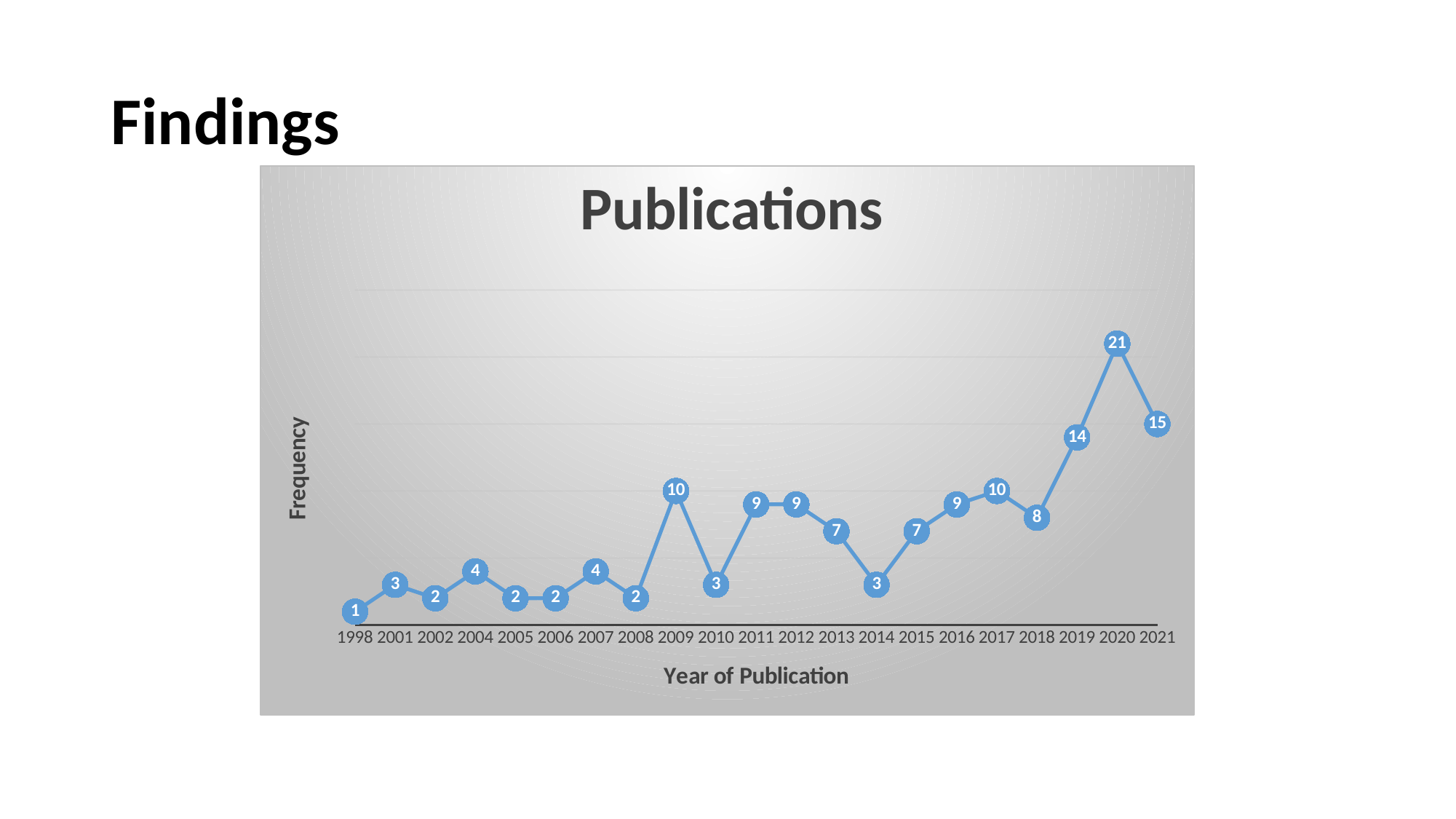

# Findings

### Chart: Publications

| Category |  |
|---|---|
| 1998 | 1.0 |
| 2001 | 3.0 |
| 2002 | 2.0 |
| 2004 | 4.0 |
| 2005 | 2.0 |
| 2006 | 2.0 |
| 2007 | 4.0 |
| 2008 | 2.0 |
| 2009 | 10.0 |
| 2010 | 3.0 |
| 2011 | 9.0 |
| 2012 | 9.0 |
| 2013 | 7.0 |
| 2014 | 3.0 |
| 2015 | 7.0 |
| 2016 | 9.0 |
| 2017 | 10.0 |
| 2018 | 8.0 |
| 2019 | 14.0 |
| 2020 | 21.0 |
| 2021 | 15.0 |